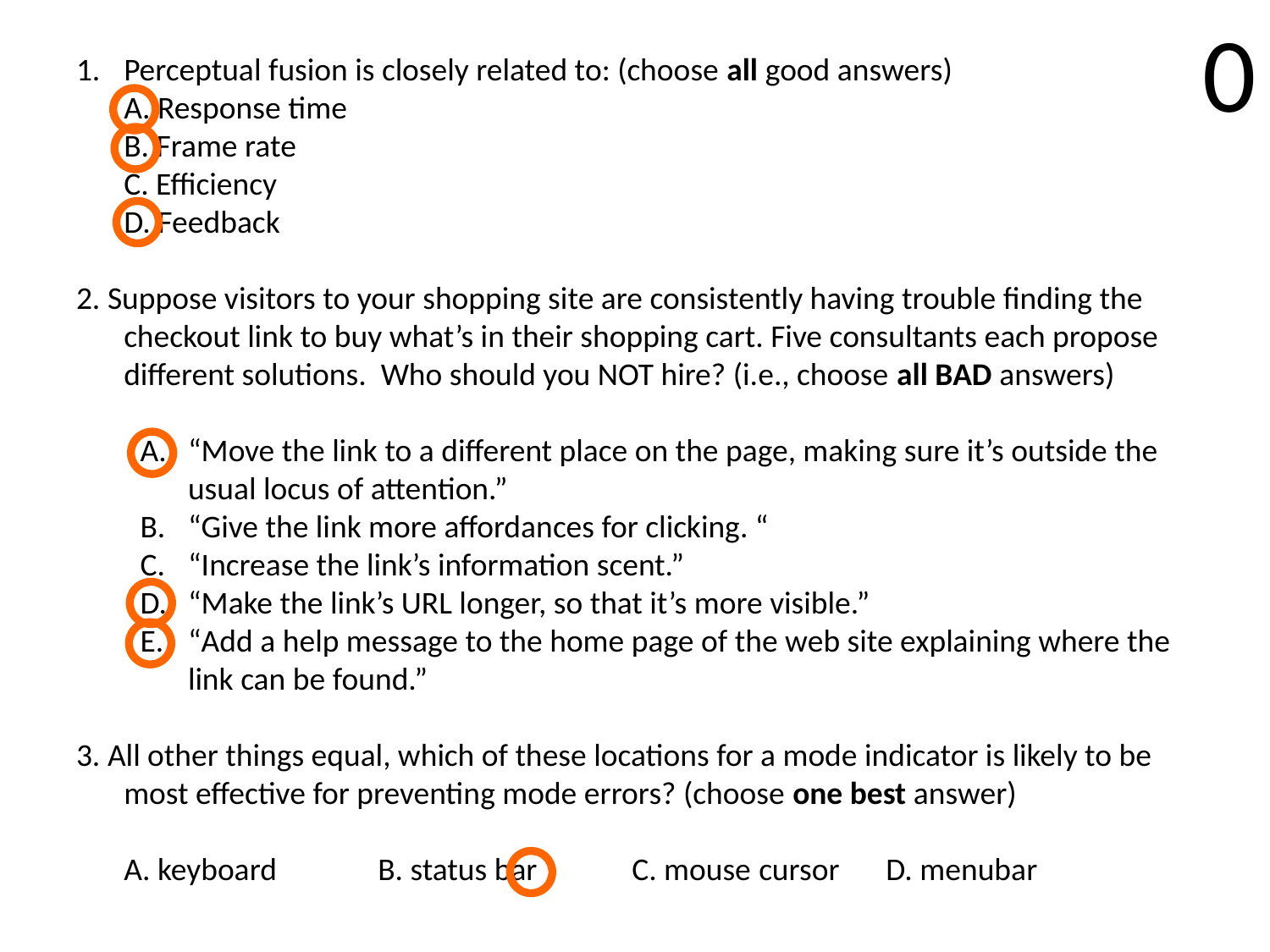

20
19
18
17
16
15
14
13
12
11
10
  9
  8
  7
  6
  5
  4
  3
  2
  1
  0
NQ2
Perceptual fusion is closely related to: (choose all good answers)
	A. Response time
	B. Frame rate
	C. Efficiency
	D. Feedback

2. Suppose visitors to your shopping site are consistently having trouble finding the checkout link to buy what’s in their shopping cart. Five consultants each propose different solutions.  Who should you NOT hire? (i.e., choose all BAD answers)
“Move the link to a different place on the page, making sure it’s outside the usual locus of attention.”
“Give the link more affordances for clicking. “
“Increase the link’s information scent.”
“Make the link’s URL longer, so that it’s more visible.”
“Add a help message to the home page of the web site explaining where the link can be found.”

3. All other things equal, which of these locations for a mode indicator is likely to be most effective for preventing mode errors? (choose one best answer)

	A. keyboard	B. status bar	C. mouse	cursor	D. menubar